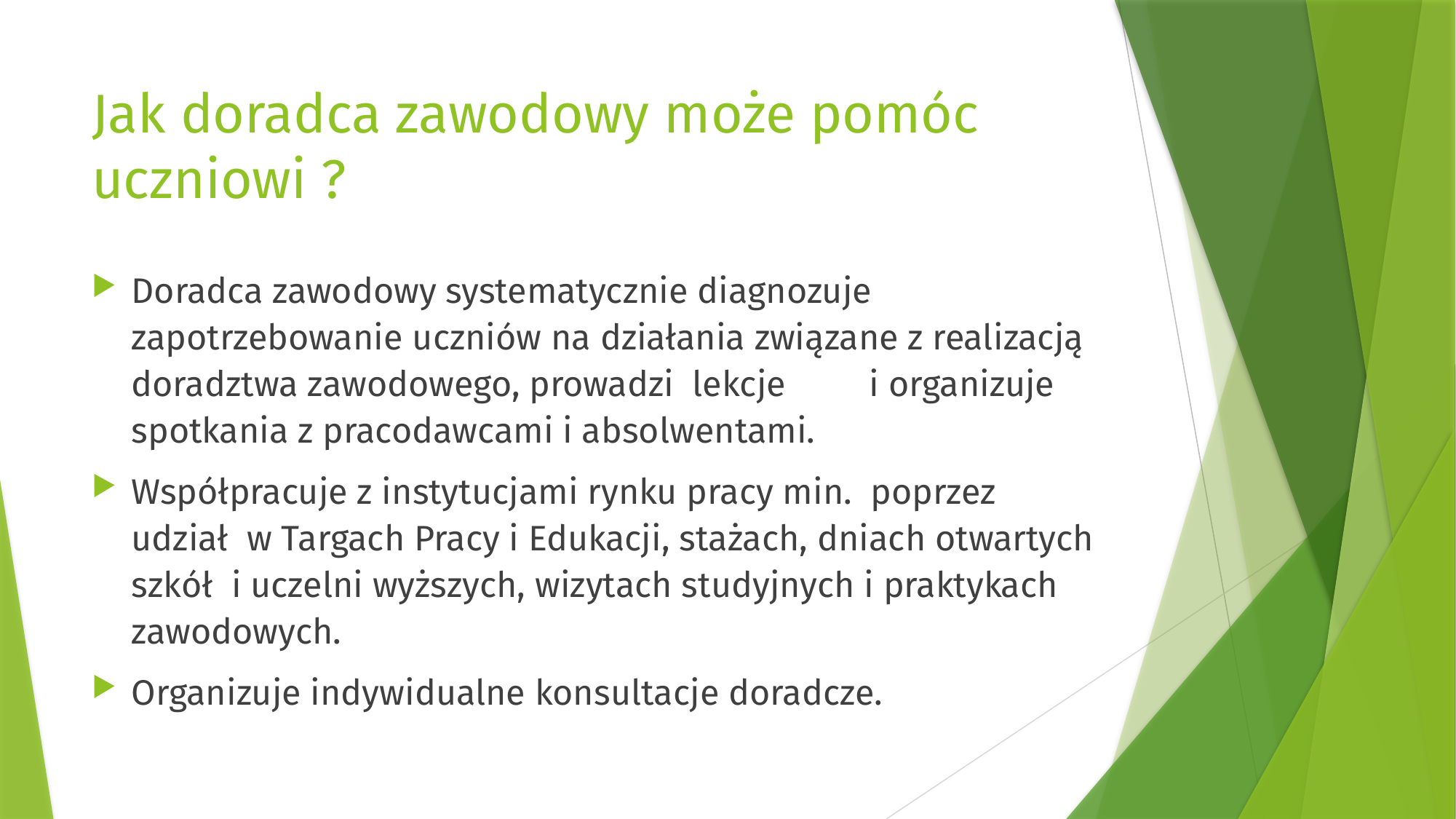

# Jak doradca zawodowy może pomóc uczniowi ?
Doradca zawodowy systematycznie diagnozuje zapotrzebowanie uczniów na działania związane z realizacją doradztwa zawodowego, prowadzi  lekcje         i organizuje spotkania z pracodawcami i absolwentami.
Współpracuje z instytucjami rynku pracy min.  poprzez udział  w Targach Pracy i Edukacji, stażach, dniach otwartych szkół  i uczelni wyższych, wizytach studyjnych i praktykach zawodowych.
Organizuje indywidualne konsultacje doradcze.